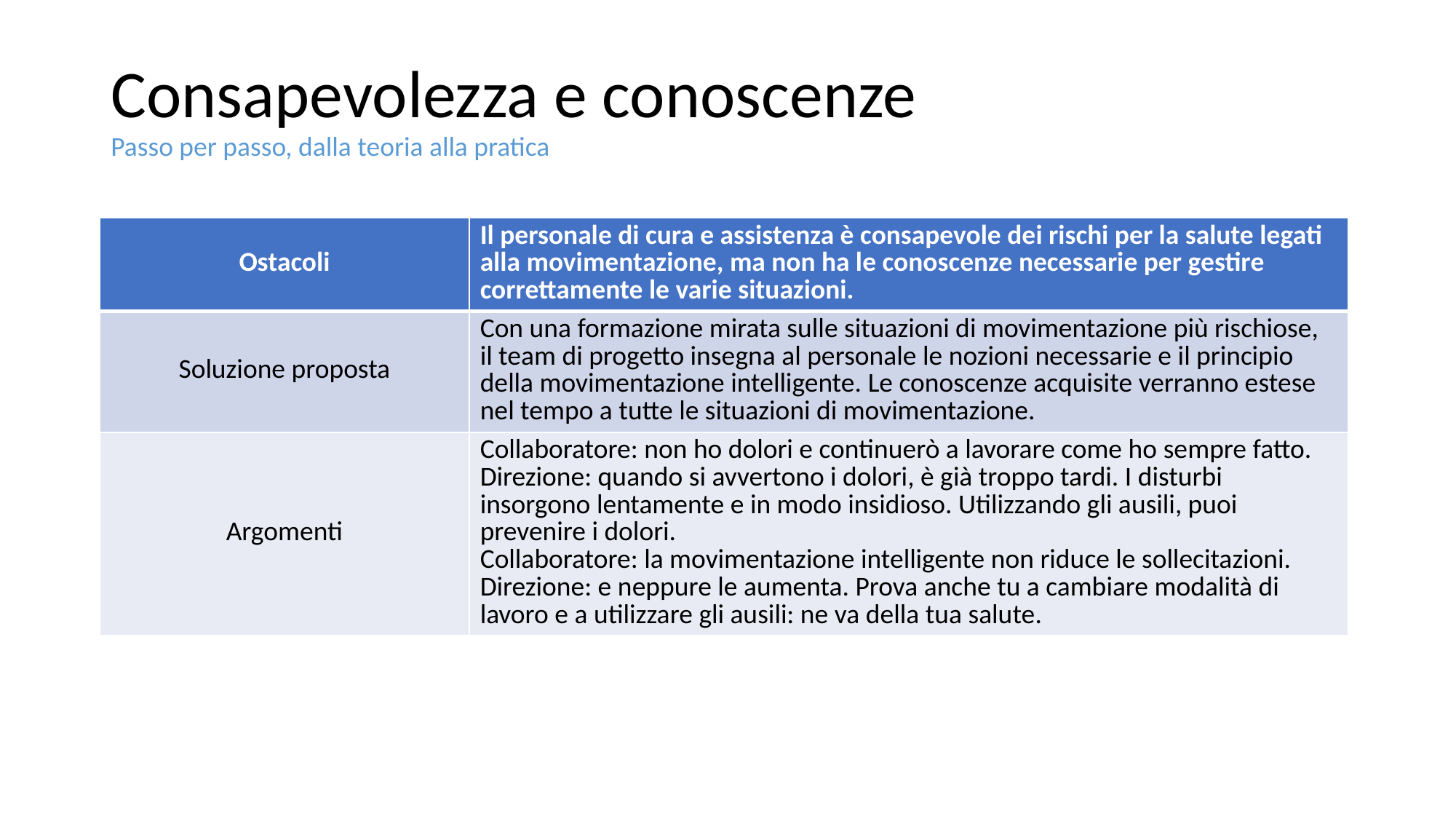

# Consapevolezza e conoscenze Passo per passo, dalla teoria alla pratica
| Ostacoli | Il personale di cura e assistenza è consapevole dei rischi per la salute legati alla movimentazione, ma non ha le conoscenze necessarie per gestire correttamente le varie situazioni. |
| --- | --- |
| Soluzione proposta | Con una formazione mirata sulle situazioni di movimentazione più rischiose, il team di progetto insegna al personale le nozioni necessarie e il principio della movimentazione intelligente. Le conoscenze acquisite verranno estese nel tempo a tutte le situazioni di movimentazione. |
| Argomenti | Collaboratore: non ho dolori e continuerò a lavorare come ho sempre fatto. Direzione: quando si avvertono i dolori, è già troppo tardi. I disturbi insorgono lentamente e in modo insidioso. Utilizzando gli ausili, puoi prevenire i dolori. Collaboratore: la movimentazione intelligente non riduce le sollecitazioni. Direzione: e neppure le aumenta. Prova anche tu a cambiare modalità di lavoro e a utilizzare gli ausili: ne va della tua salute. |